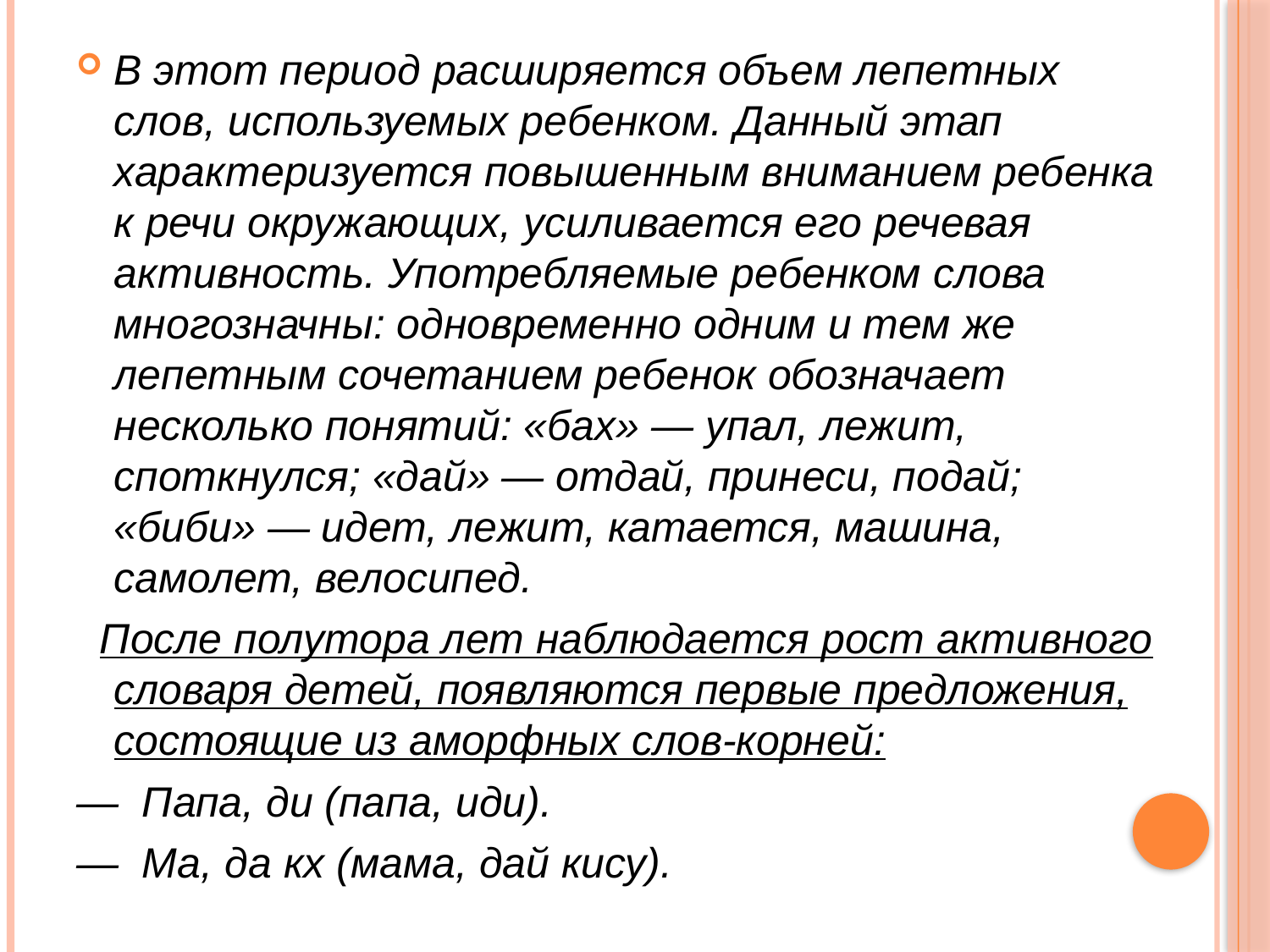

В этот период расширяется объем лепетных слов, используемых ребенком. Данный этап характеризуется повышенным вниманием ребенка к речи окружающих, усиливается его речевая актив­ность. Употребляемые ребенком слова многозначны: одновременно одним и тем же лепетным сочетанием ребенок обозначает несколько понятий: «бах» — упал, лежит, споткнулся; «дай» — отдай, принеси, подай; «биби» — идет, лежит, катается, машина, самолет, велосипед.
  После полутора лет наблюдается рост активного словаря детей, появляются первые предложения, состоящие из аморфных слов-корней:
—  Папа, ди (папа, иди).
—  Ма, да кх (мама, дай кису).